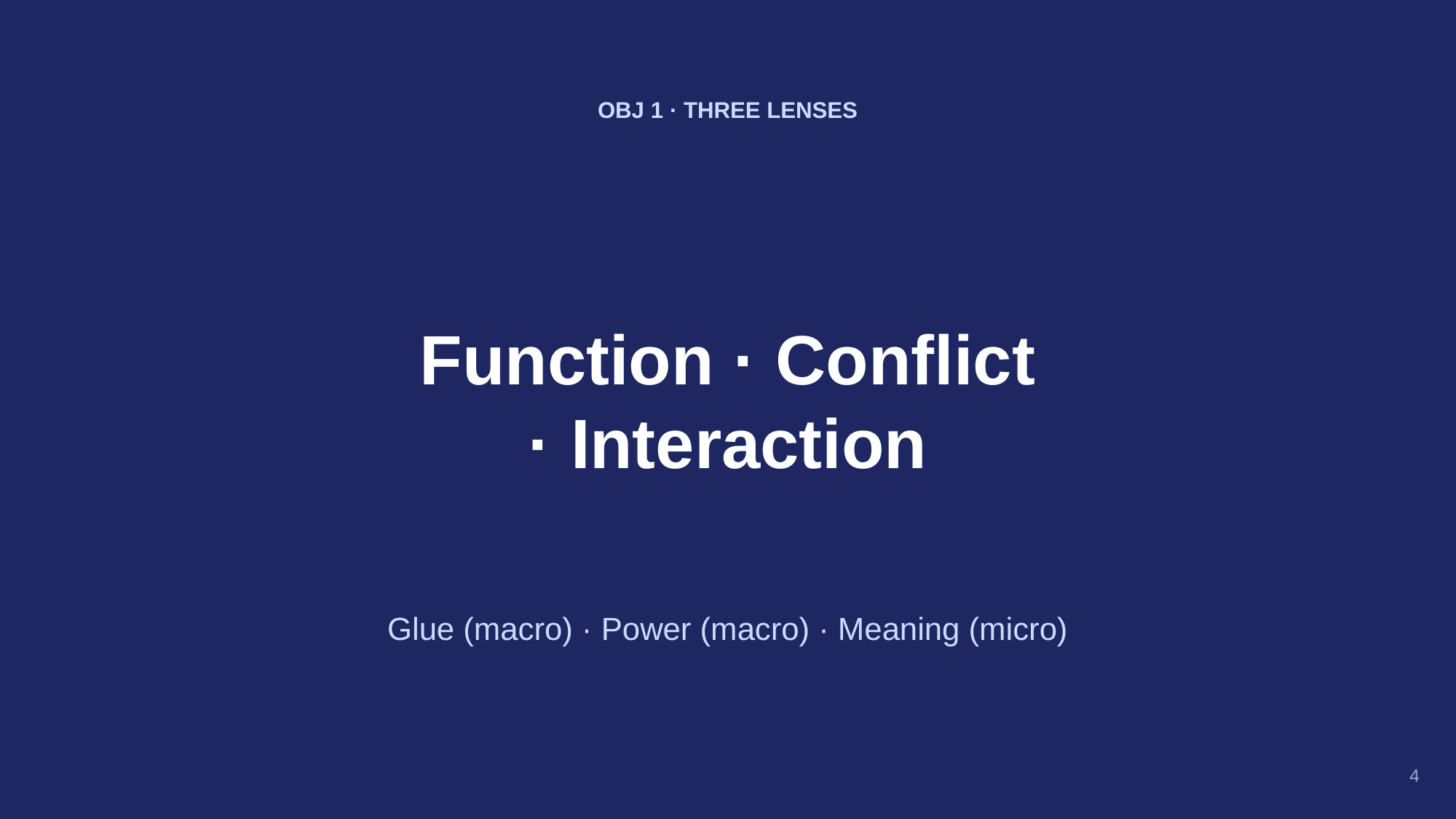

OBJ 1 · THREE LENSES
Function · Conflict
· Interaction
Glue (macro) · Power (macro) · Meaning (micro)
4